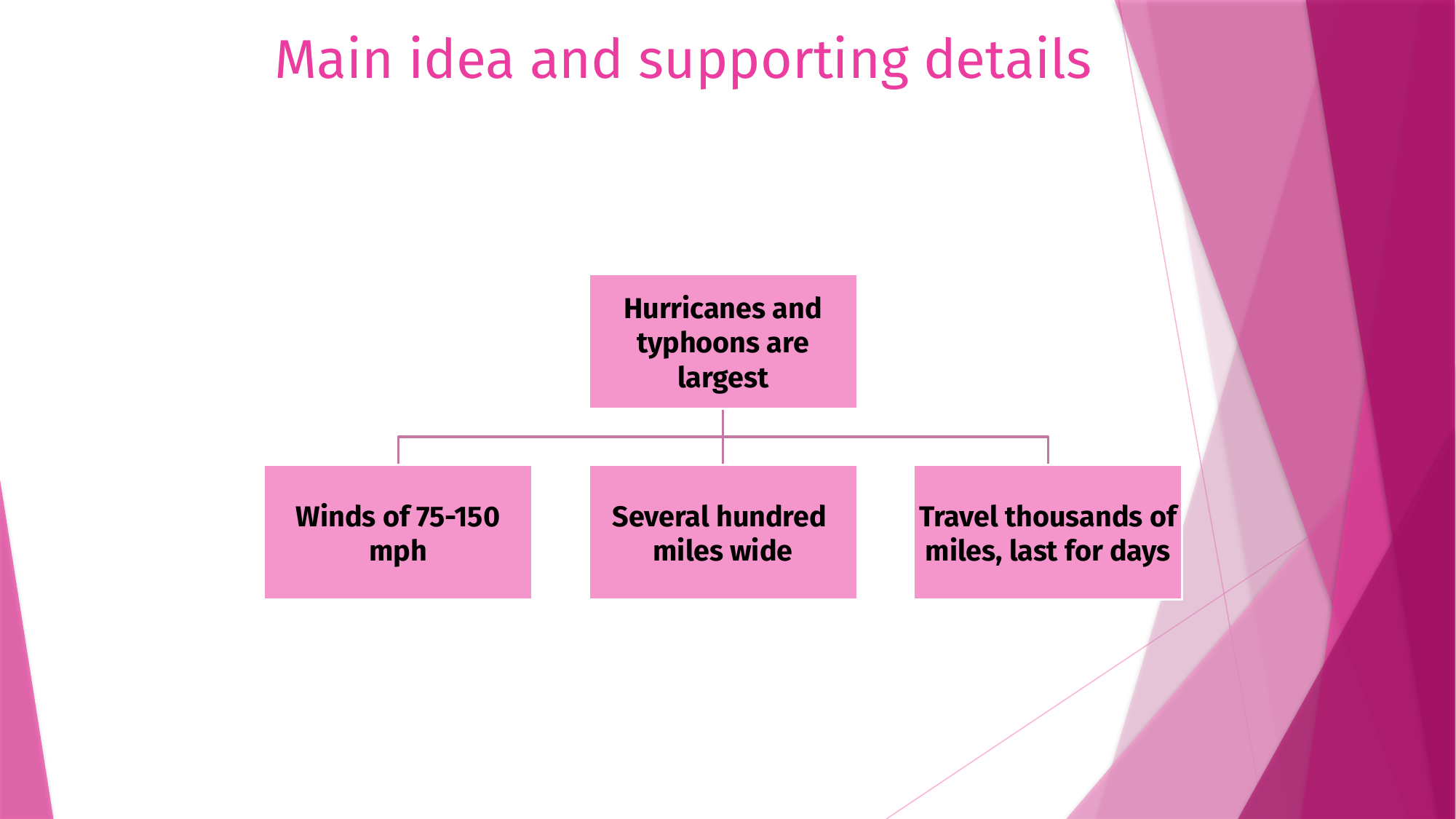

# Main idea and supporting details
Hurricanes and
typhoons are largest
Winds of 75-150 mph
Several hundred
miles wide
Travel thousands of
miles, last for days